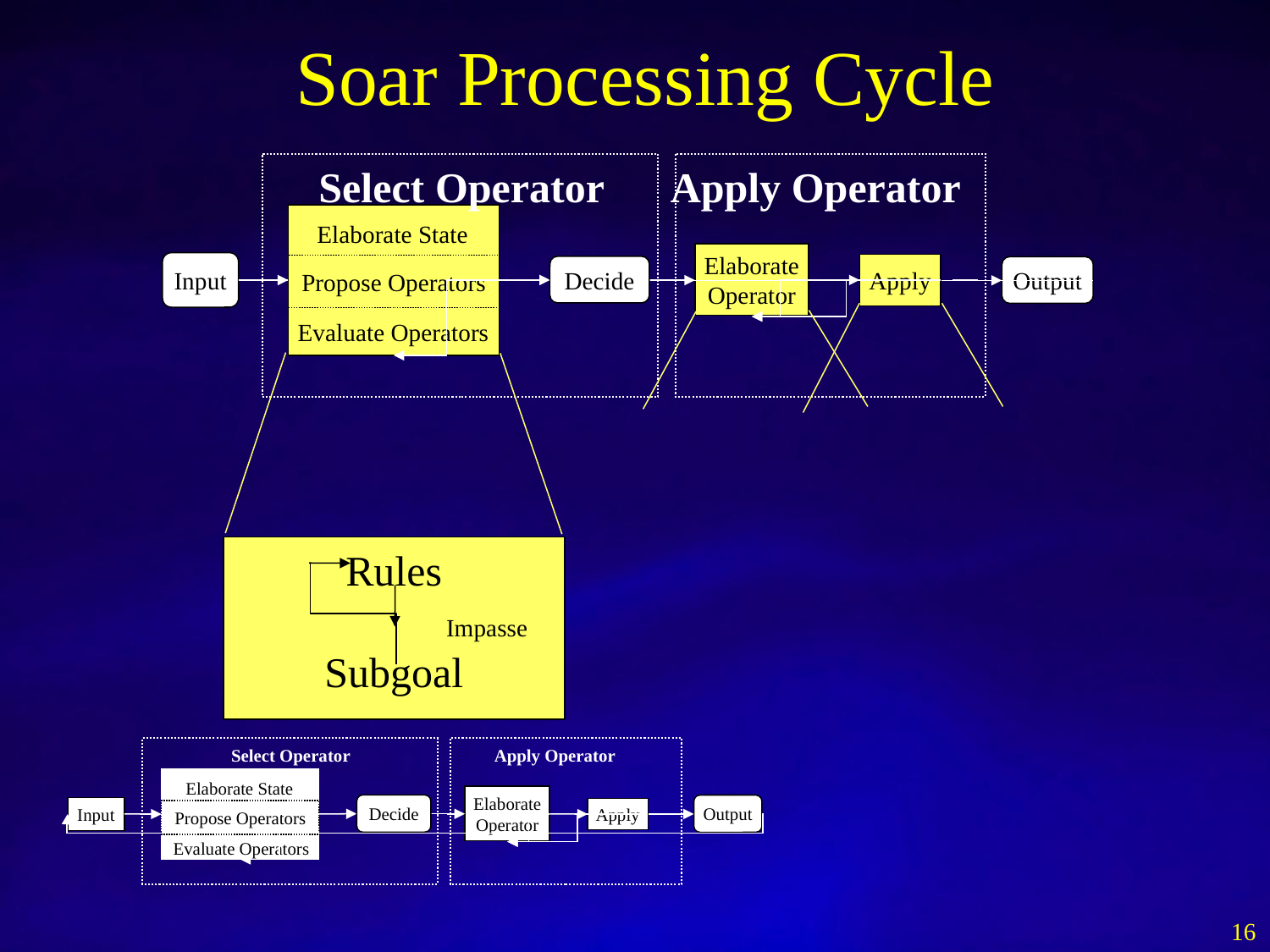

# Soar Processing Cycle

Select Operator
Apply Operator

Elaborate State
Propose Operators
Evaluate Operators
Elaborate
Operator
Input
Apply
Output
Decide
Rules
                  Impasse
Subgoal

Select Operator
Apply Operator

Elaborate State
Propose Operators
Evaluate Operators
Elaborate
Operator
Output
Input
Apply
Decide
16